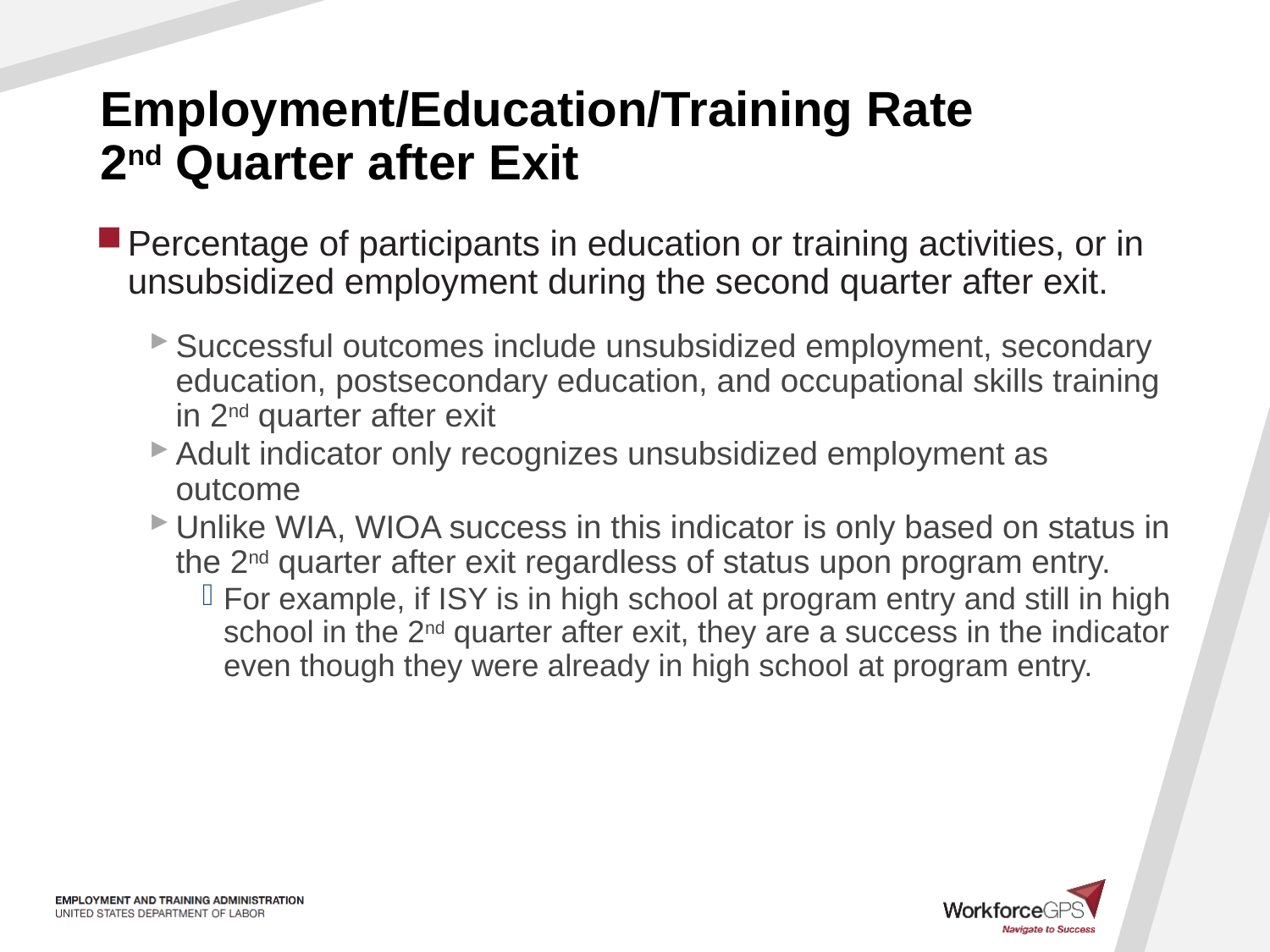

# Employment/Education/Training Rate 2nd Quarter after Exit
Percentage of participants in education or training activities, or in unsubsidized employment during the second quarter after exit.
Successful outcomes include unsubsidized employment, secondary education, postsecondary education, and occupational skills training in 2nd quarter after exit
Adult indicator only recognizes unsubsidized employment as outcome
Unlike WIA, WIOA success in this indicator is only based on status in the 2nd quarter after exit regardless of status upon program entry.
For example, if ISY is in high school at program entry and still in high school in the 2nd quarter after exit, they are a success in the indicator even though they were already in high school at program entry.